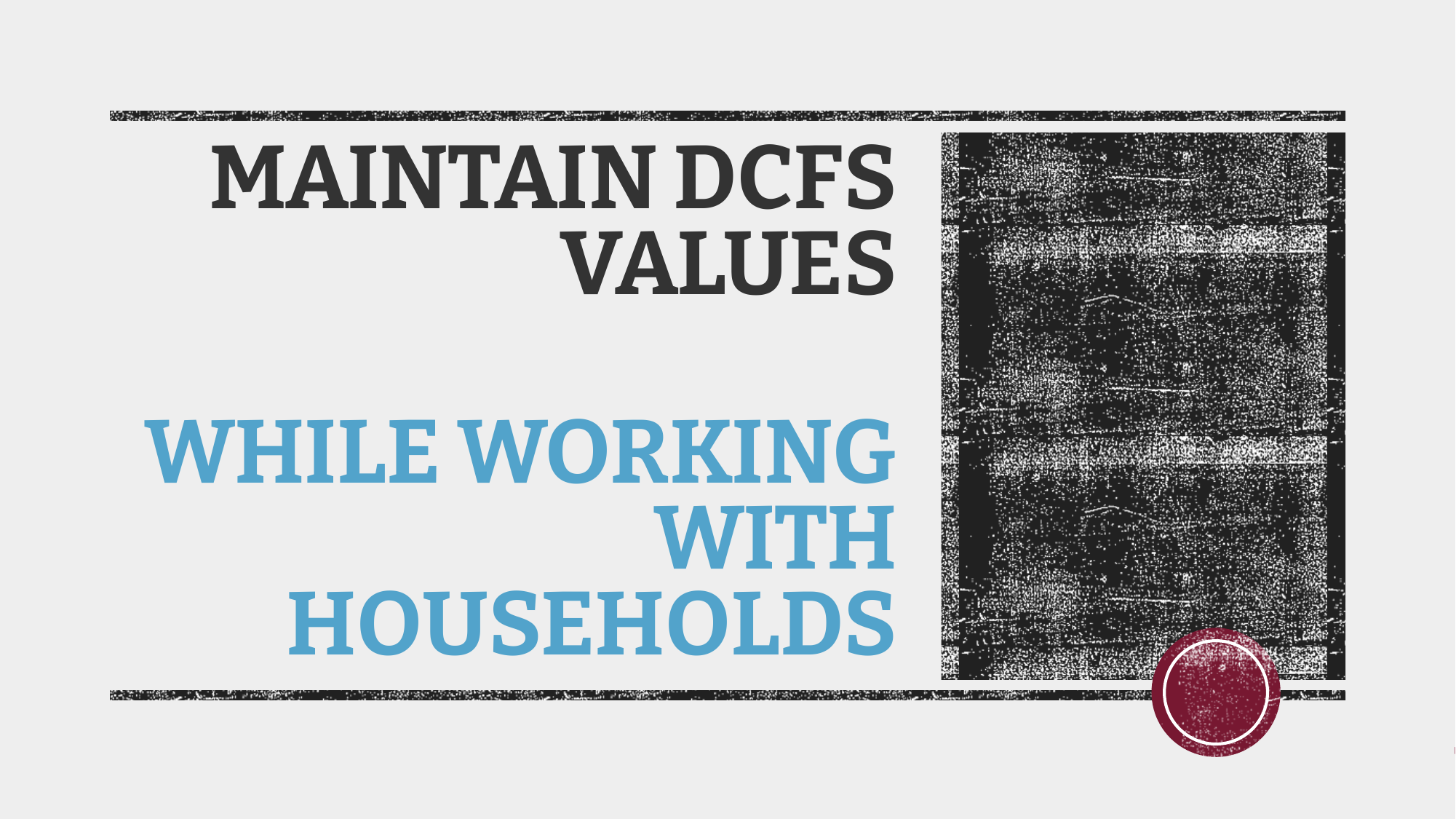

Maintain DCFS values

While working with households